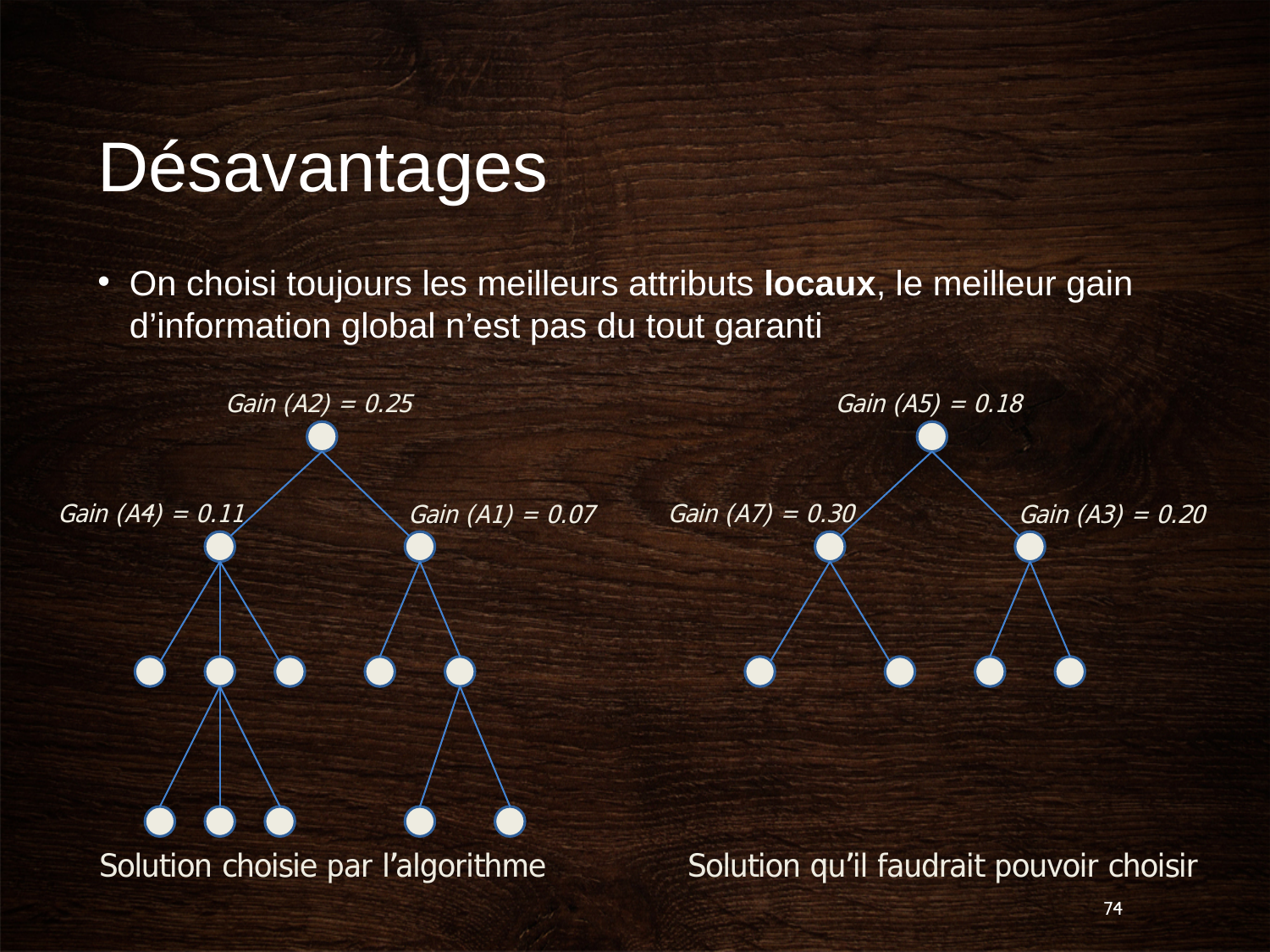

# Désavantages
On choisi toujours les meilleurs attributs locaux, le meilleur gain d’information global n’est pas du tout garanti
Gain (A2) = 0.25
Gain (A5) = 0.18

Gain (A4) = 0.11
Gain (A7) = 0.30
Gain (A1) = 0.07
Gain (A3) = 0.20

Solution choisie par l’algorithme
Solution qu’il faudrait pouvoir choisir
74